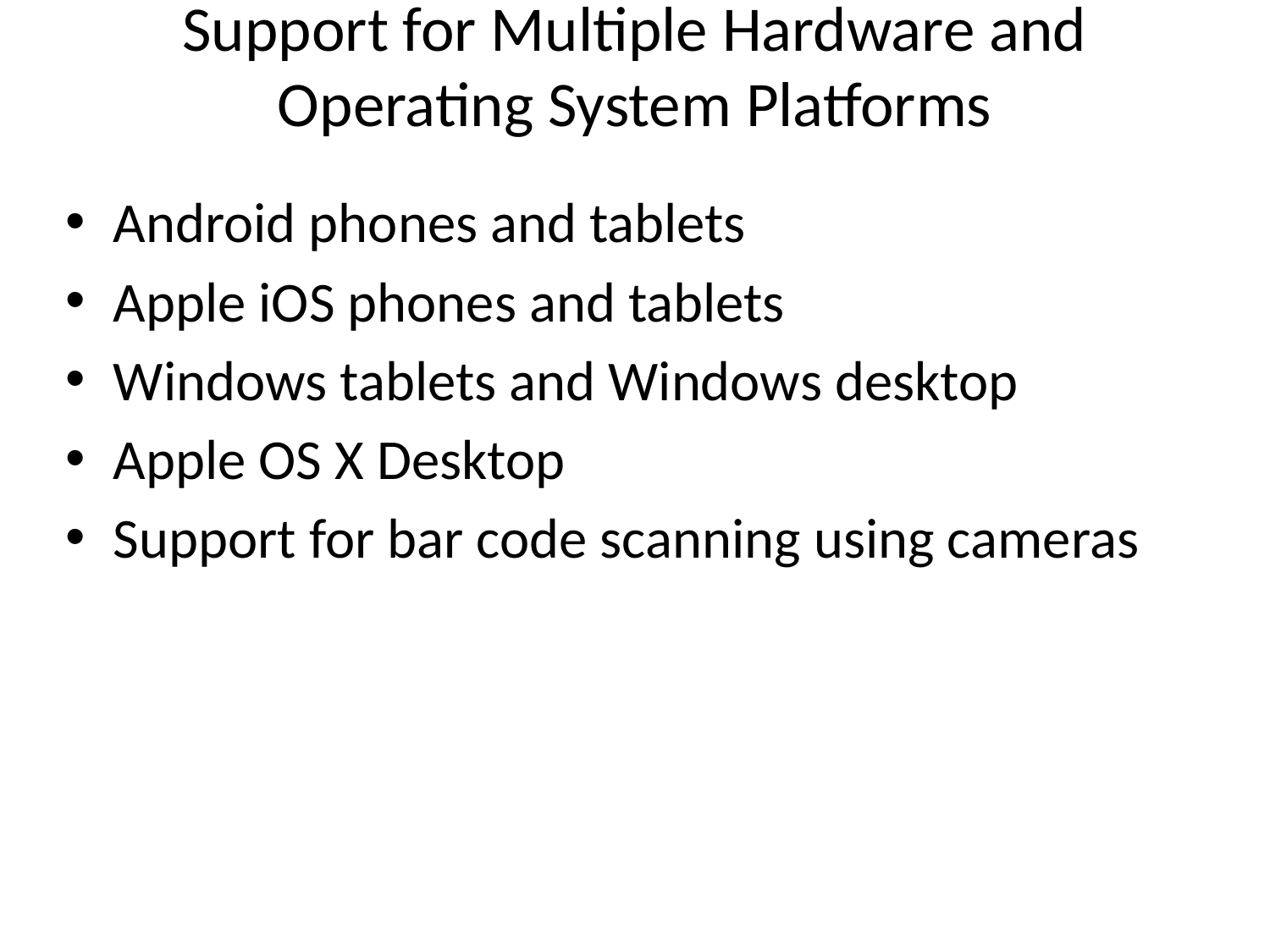

# Support for Multiple Hardware and Operating System Platforms
Android phones and tablets
Apple iOS phones and tablets
Windows tablets and Windows desktop
Apple OS X Desktop
Support for bar code scanning using cameras